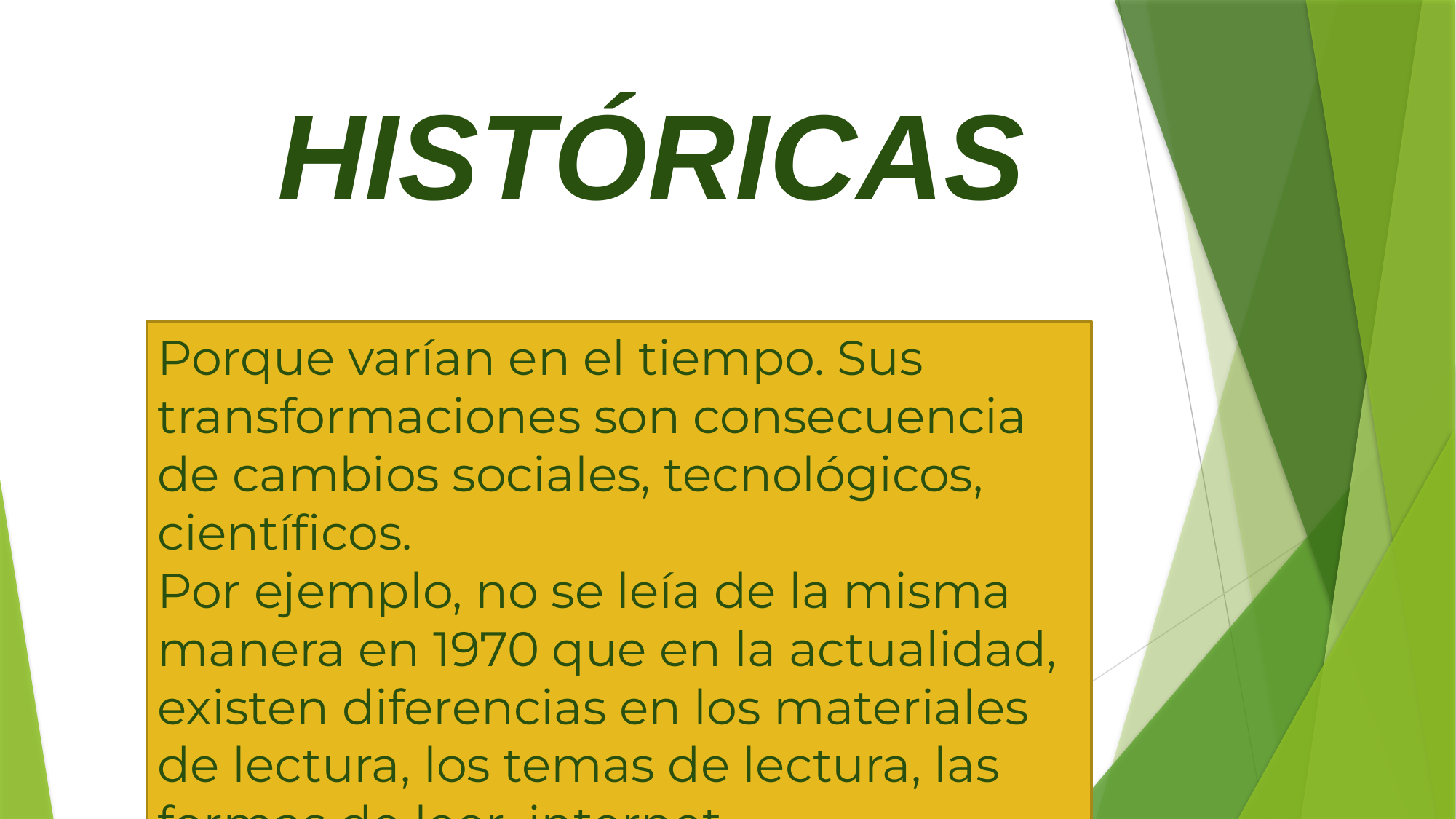

# HISTÓRICAS
Porque varían en el tiempo. Sus transformaciones son consecuencia de cambios sociales, tecnológicos, científicos.
Por ejemplo, no se leía de la misma manera en 1970 que en la actualidad, existen diferencias en los materiales de lectura, los temas de lectura, las formas de leer, internet.